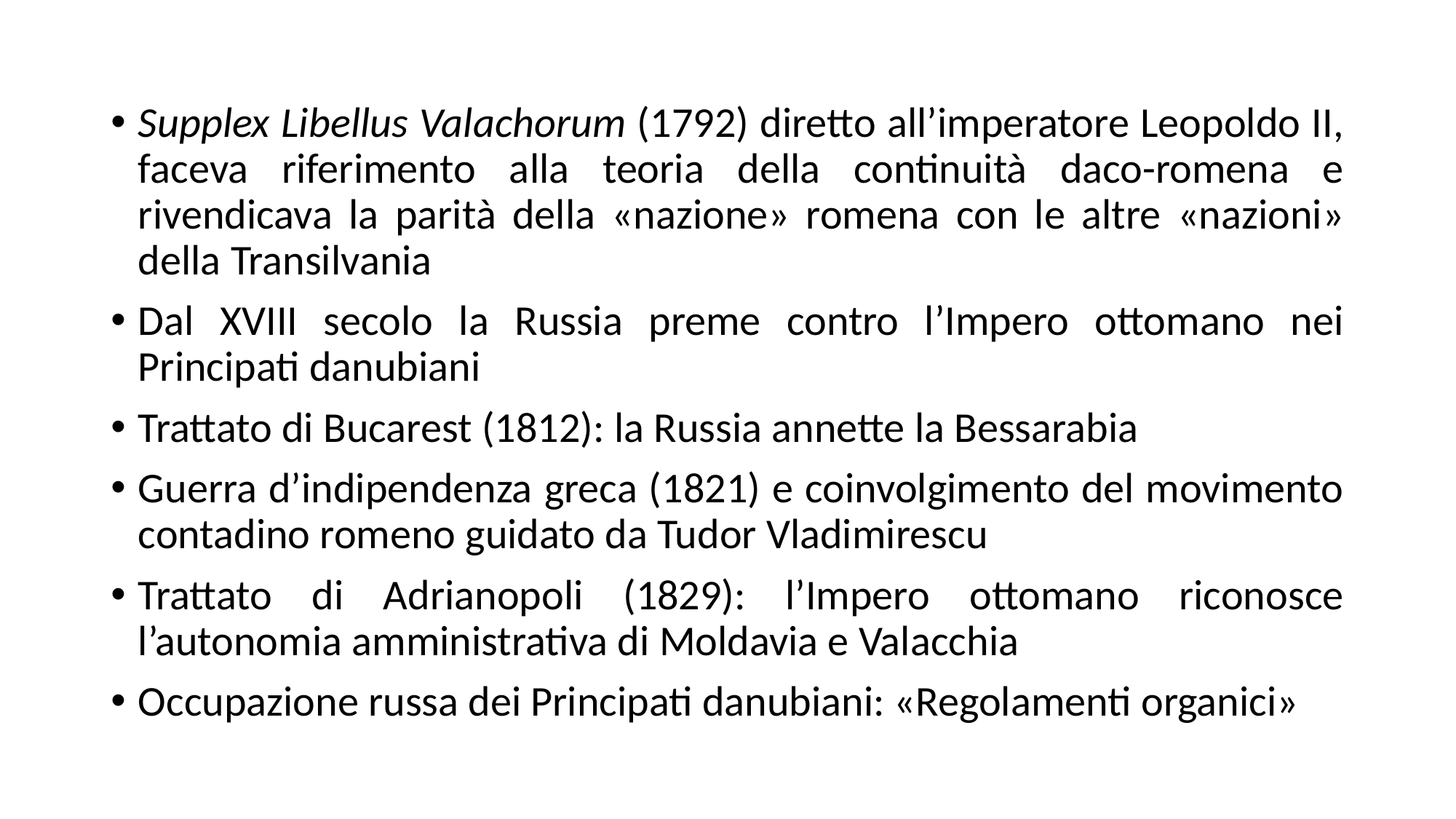

Supplex Libellus Valachorum (1792) diretto all’imperatore Leopoldo II, faceva riferimento alla teoria della continuità daco-romena e rivendicava la parità della «nazione» romena con le altre «nazioni» della Transilvania
Dal XVIII secolo la Russia preme contro l’Impero ottomano nei Principati danubiani
Trattato di Bucarest (1812): la Russia annette la Bessarabia
Guerra d’indipendenza greca (1821) e coinvolgimento del movimento contadino romeno guidato da Tudor Vladimirescu
Trattato di Adrianopoli (1829): l’Impero ottomano riconosce l’autonomia amministrativa di Moldavia e Valacchia
Occupazione russa dei Principati danubiani: «Regolamenti organici»